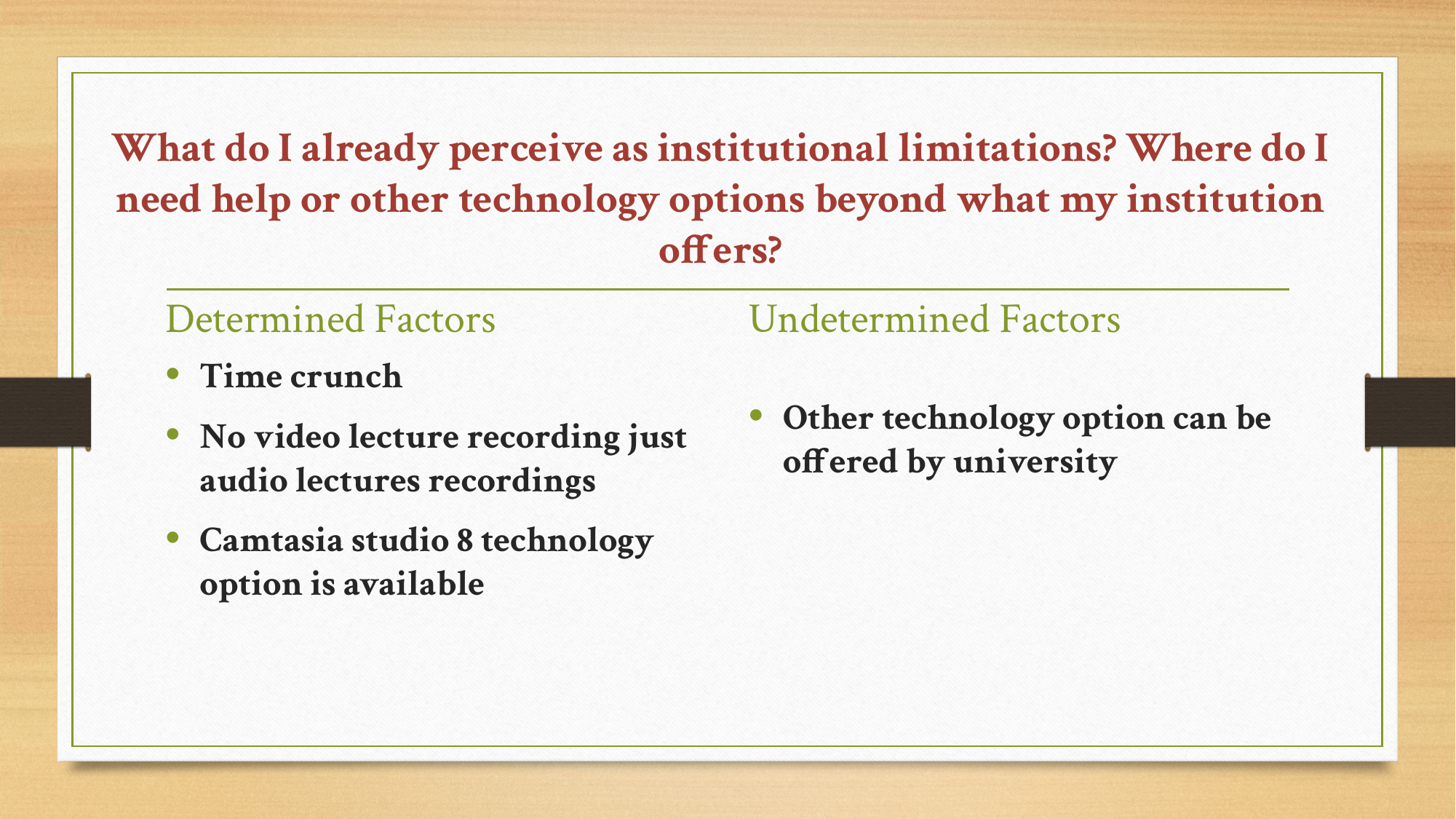

# What do I already perceive as institutional limitations? Where do I need help or other technology options beyond what my institution offers?
Determined Factors
Undetermined Factors
Time crunch
No video lecture recording just audio lectures recordings
Camtasia studio 8 technology option is available

Other technology option can be offered by university